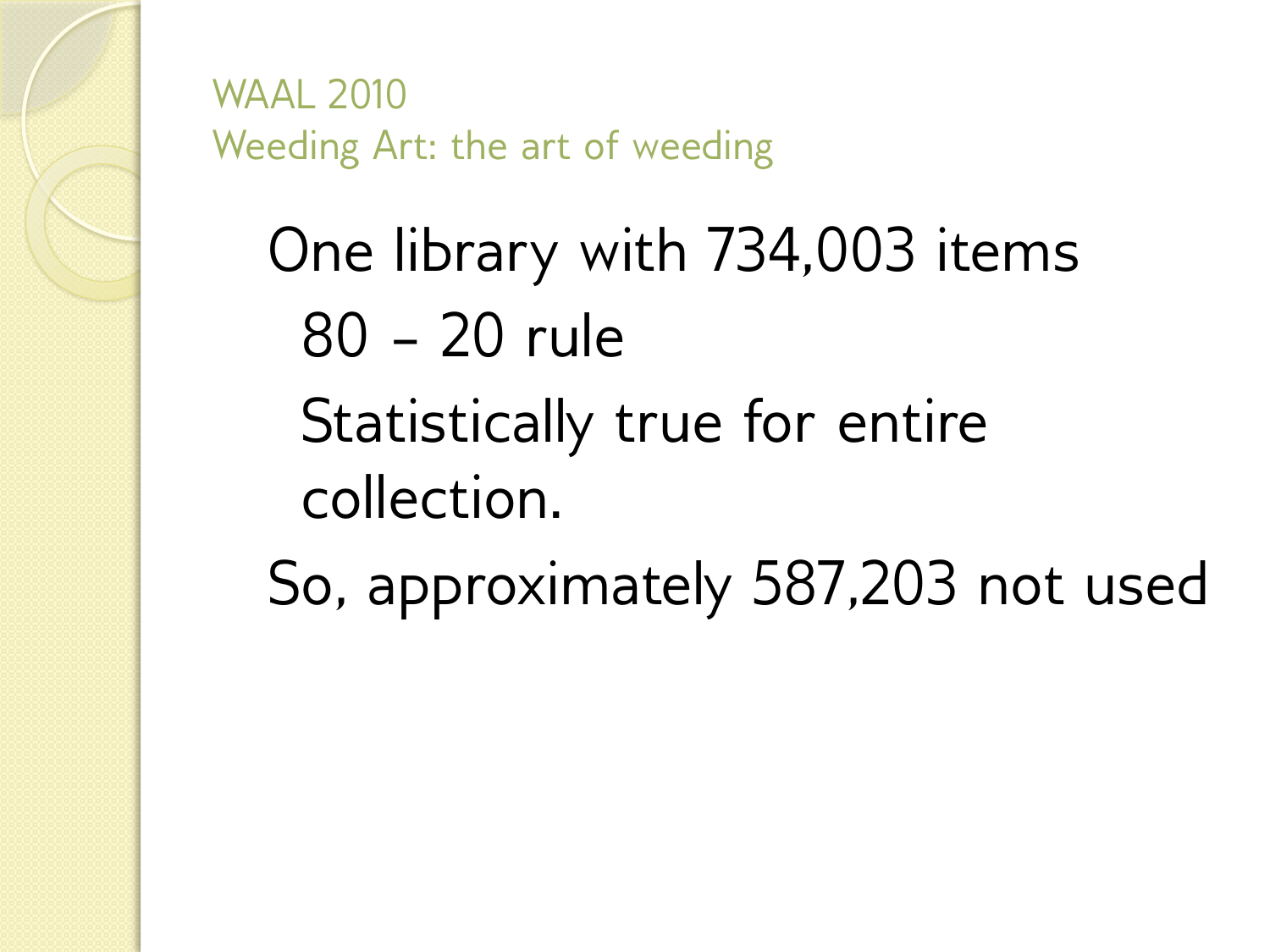

# WAAL 2010 Weeding Art: the art of weeding
One library with 734,003 items
	80 – 20 rule
	Statistically true for entire collection.
So, approximately 587,203 not used